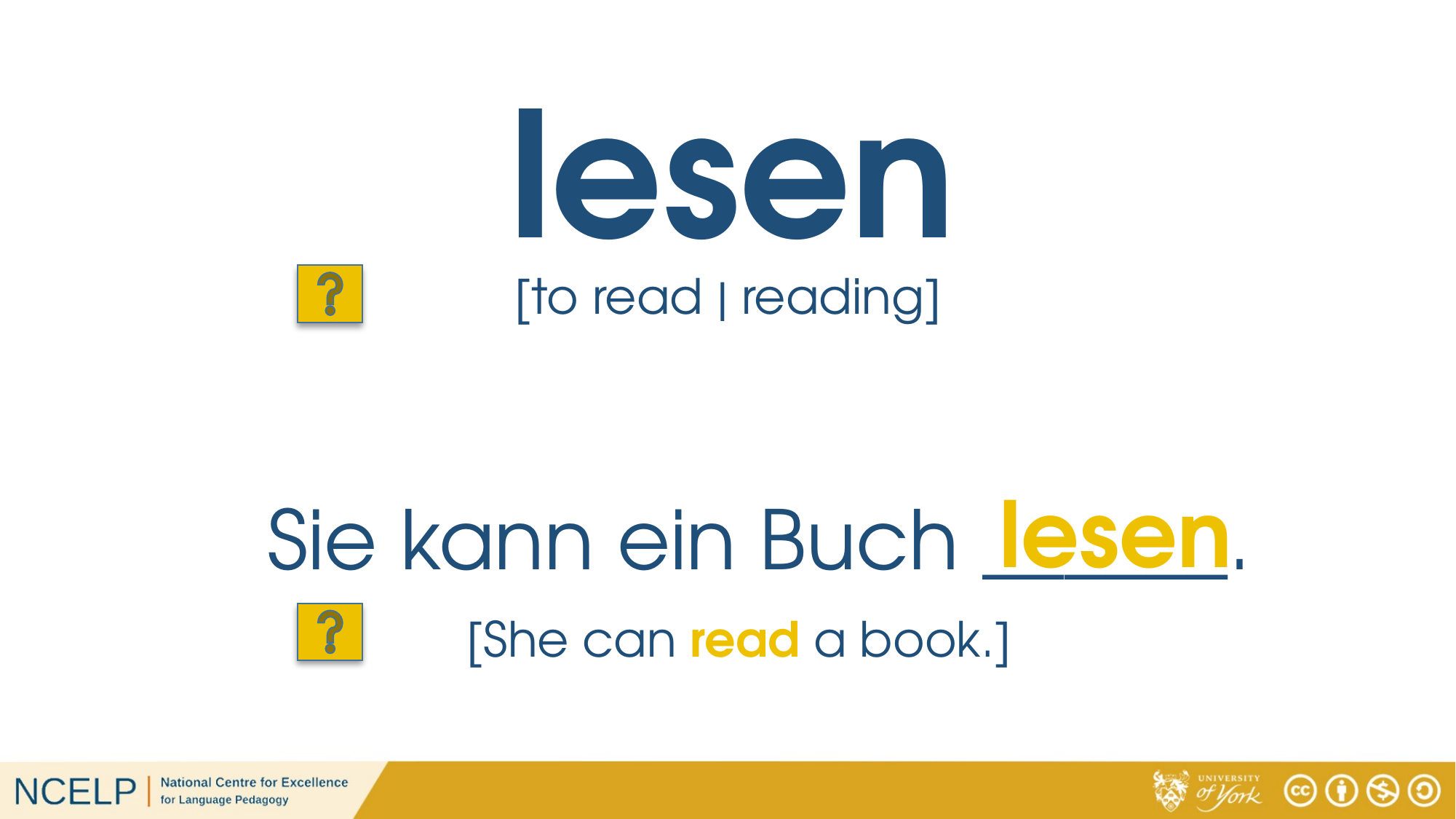

lesen
[to read | reading]

lesen
Sie kann ein Buch ______.

[She can read a book.]